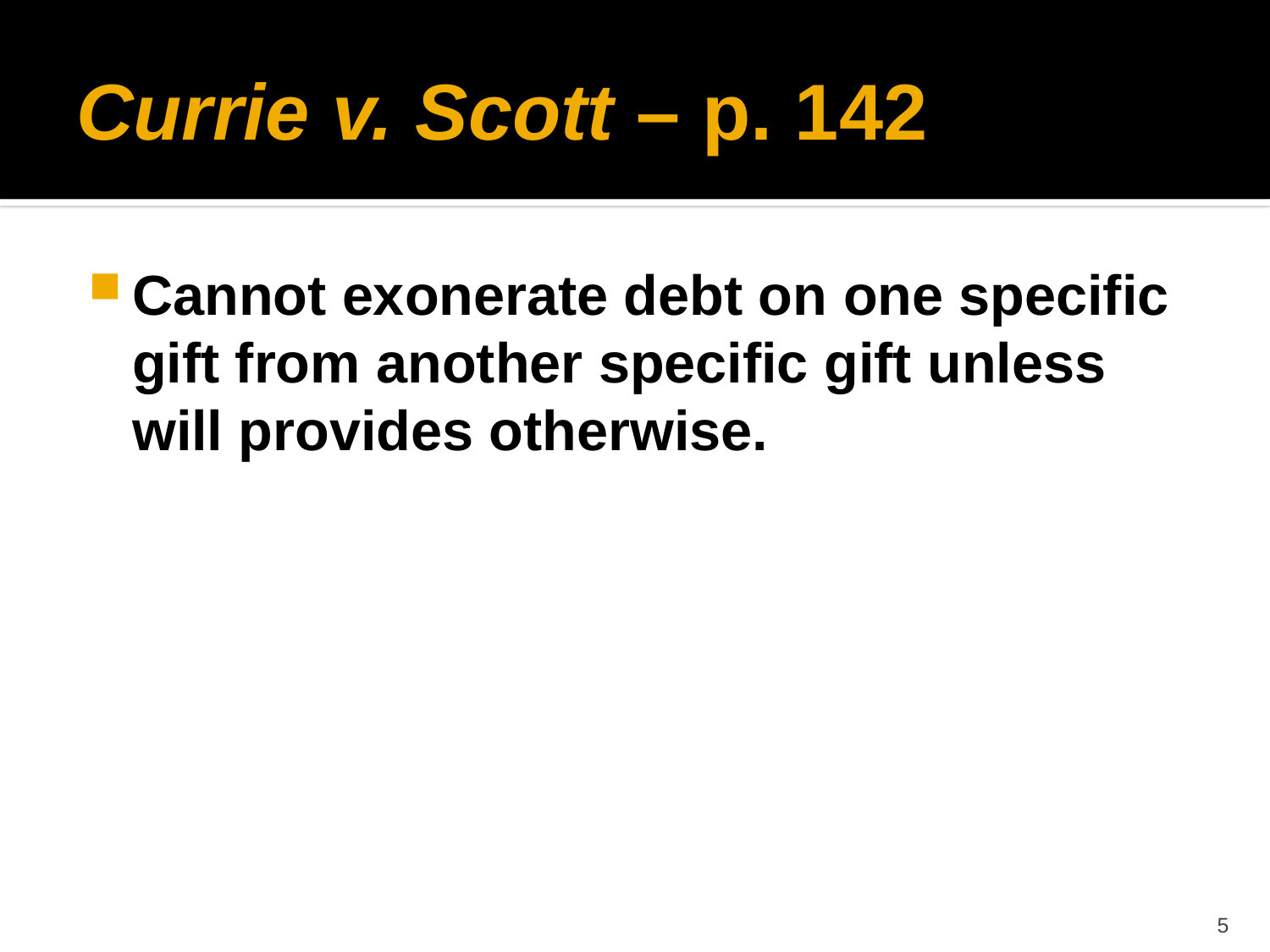

# Currie v. Scott – p. 142
Cannot exonerate debt on one specific gift from another specific gift unless will provides otherwise.
5